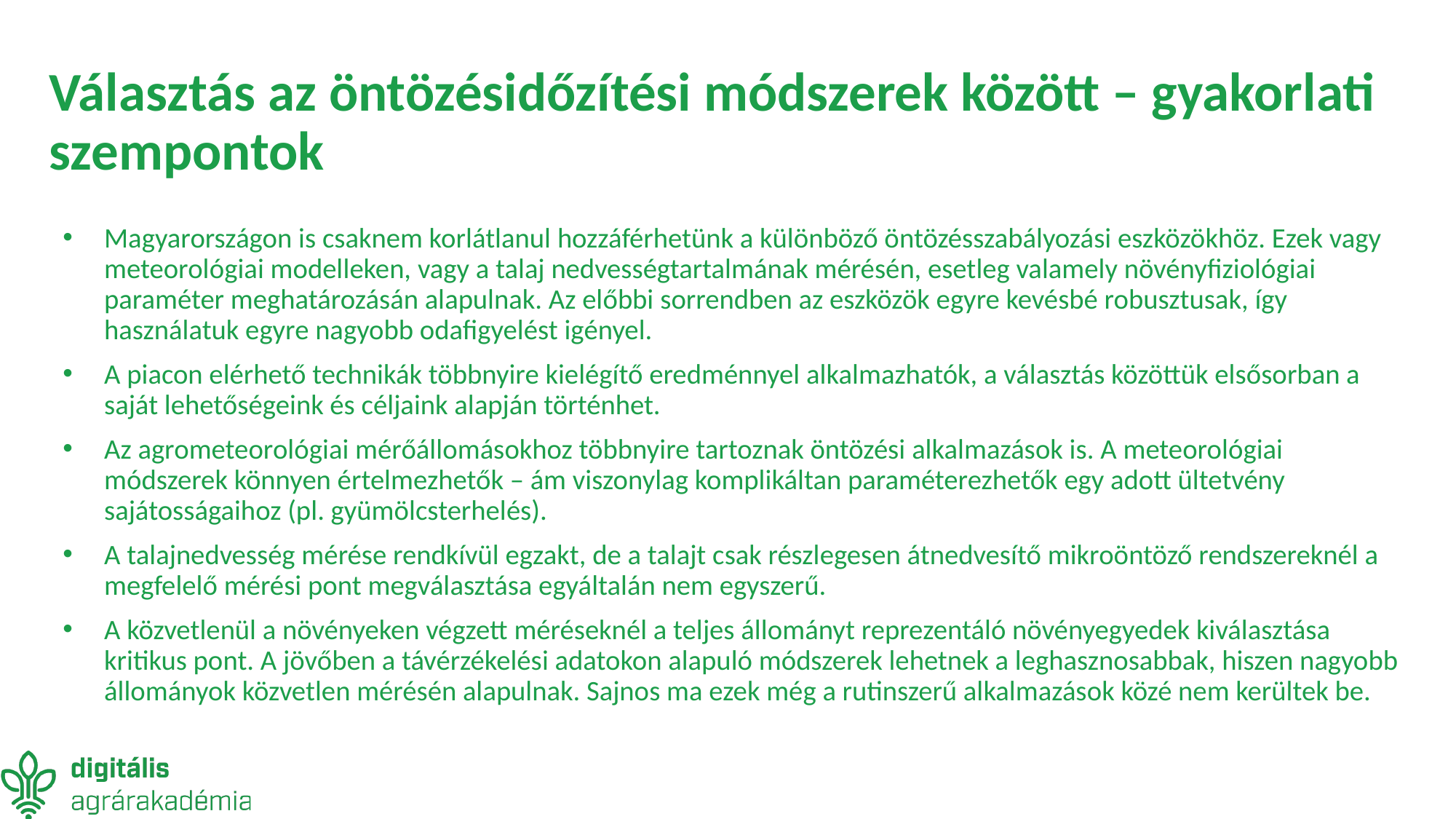

# Választás az öntözésidőzítési módszerek között – gyakorlati szempontok
Magyarországon is csaknem korlátlanul hozzáférhetünk a különböző öntözésszabályozási eszközökhöz. Ezek vagy meteorológiai modelleken, vagy a talaj nedvességtartalmának mérésén, esetleg valamely növényfiziológiai paraméter meghatározásán alapulnak. Az előbbi sorrendben az eszközök egyre kevésbé robusztusak, így használatuk egyre nagyobb odafigyelést igényel.
A piacon elérhető technikák többnyire kielégítő eredménnyel alkalmazhatók, a választás közöttük elsősorban a saját lehetőségeink és céljaink alapján történhet.
Az agrometeorológiai mérőállomásokhoz többnyire tartoznak öntözési alkalmazások is. A meteorológiai módszerek könnyen értelmezhetők – ám viszonylag komplikáltan paraméterezhetők egy adott ültetvény sajátosságaihoz (pl. gyümölcsterhelés).
A talajnedvesség mérése rendkívül egzakt, de a talajt csak részlegesen átnedvesítő mikroöntöző rendszereknél a megfelelő mérési pont megválasztása egyáltalán nem egyszerű.
A közvetlenül a növényeken végzett méréseknél a teljes állományt reprezentáló növényegyedek kiválasztása kritikus pont. A jövőben a távérzékelési adatokon alapuló módszerek lehetnek a leghasznosabbak, hiszen nagyobb állományok közvetlen mérésén alapulnak. Sajnos ma ezek még a rutinszerű alkalmazások közé nem kerültek be.